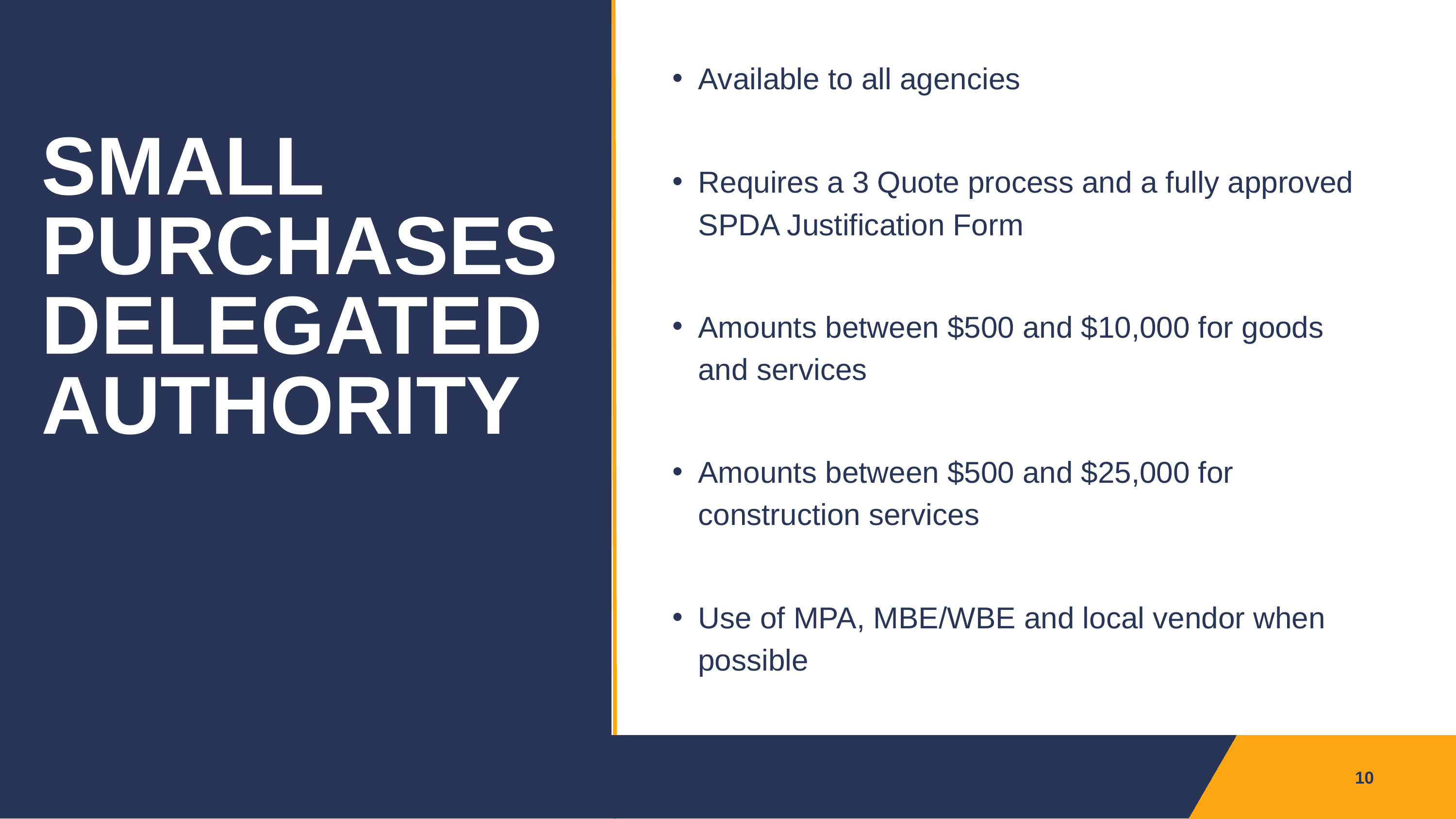

Available to all agencies
Requires a 3 Quote process and a fully approved SPDA Justification Form
Amounts between $500 and $10,000 for goods and services
Amounts between $500 and $25,000 for construction services
Use of MPA, MBE/WBE and local vendor when possible
SMALL PURCHASES DELEGATED AUTHORITY

10